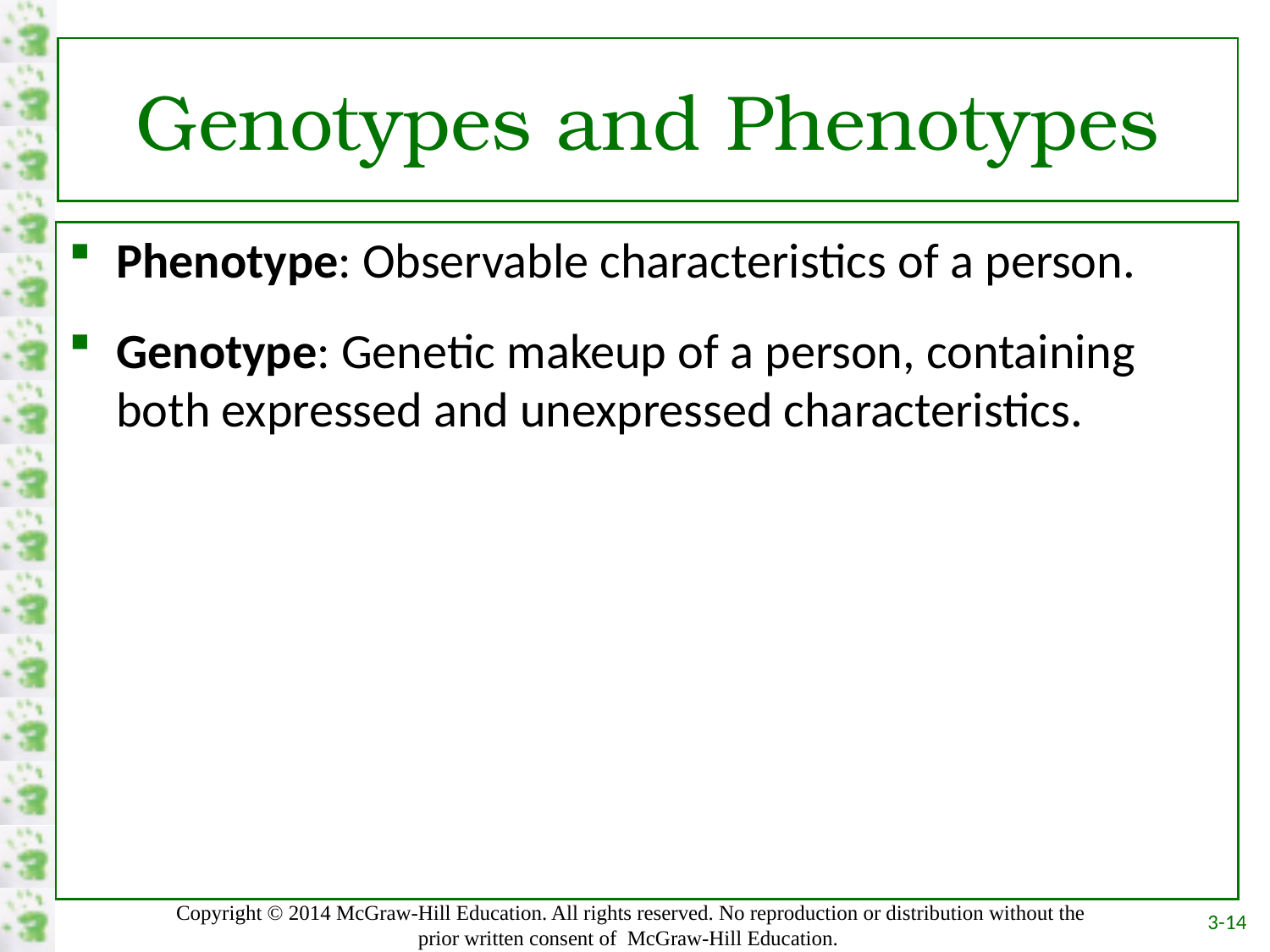

# Genotypes and Phenotypes
Phenotype: Observable characteristics of a person.
Genotype: Genetic makeup of a person, containing both expressed and unexpressed characteristics.

3-14